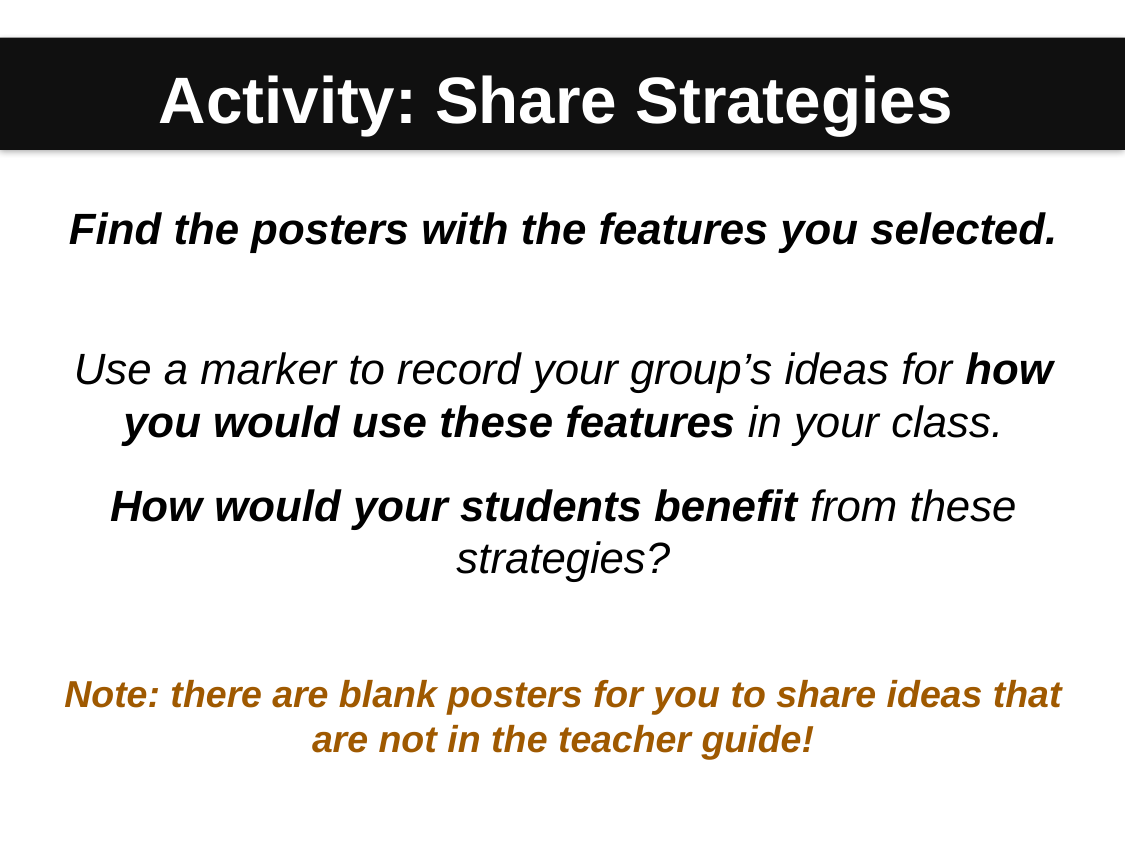

Activity: Share Strategies
_
Find the posters with the features you selected.

Use a marker to record your group’s ideas for how you would use these features in your class.
How would your students benefit from these strategies?

Note: there are blank posters for you to share ideas that are not in the teacher guide!